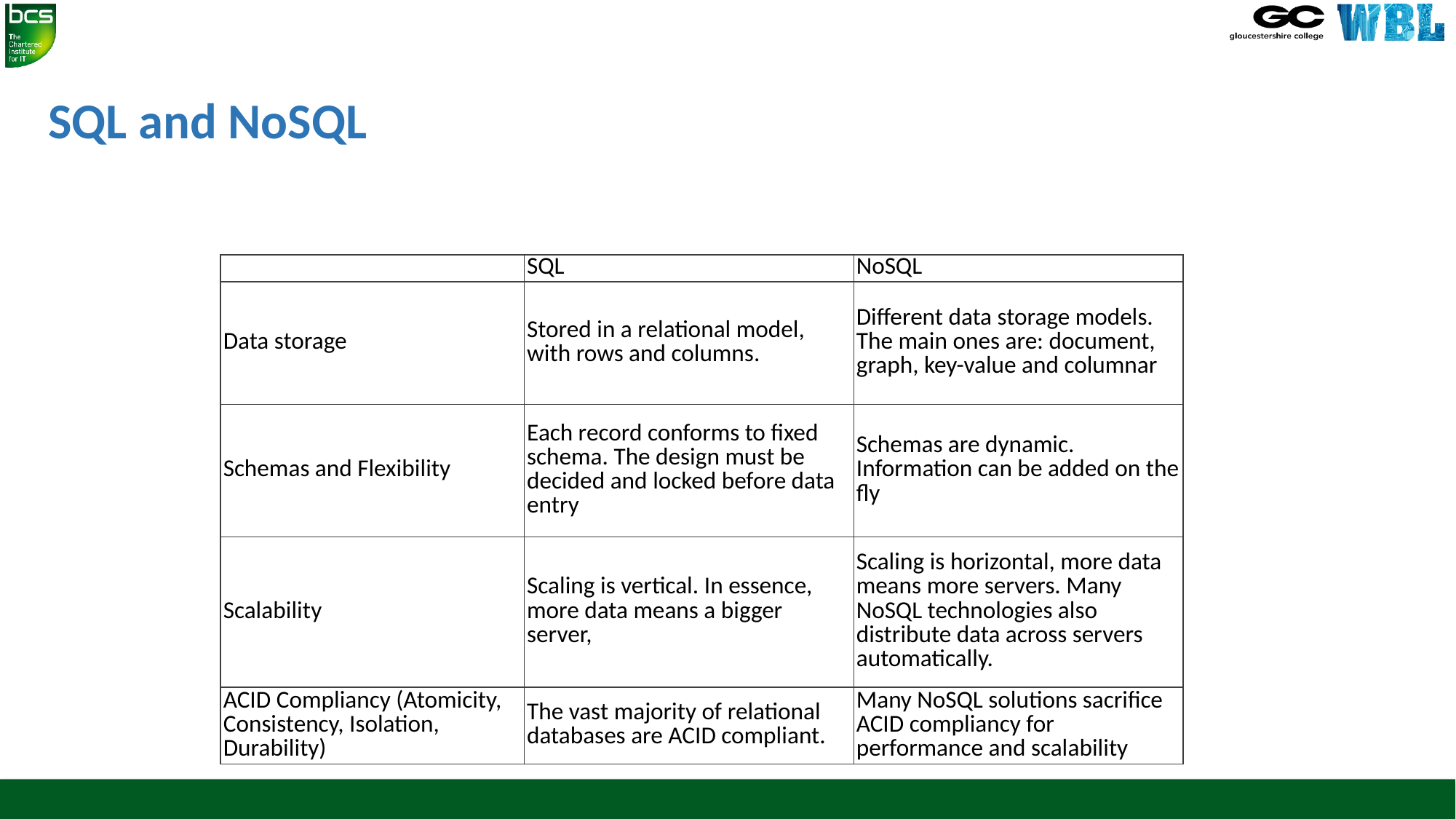

# SQL and NoSQL
|  | SQL | NoSQL |
| --- | --- | --- |
| Data storage | Stored in a relational model, with rows and columns. | Different data storage models. The main ones are: document, graph, key-value and columnar |
| Schemas and Flexibility | Each record conforms to fixed schema. The design must be decided and locked before data entry | Schemas are dynamic. Information can be added on the fly |
| Scalability | Scaling is vertical. In essence, more data means a bigger server, | Scaling is horizontal, more data means more servers. Many NoSQL technologies also distribute data across servers automatically. |
| ACID Compliancy (Atomicity, Consistency, Isolation, Durability) | The vast majority of relational databases are ACID compliant. | Many NoSQL solutions sacrifice ACID compliancy for performance and scalability |